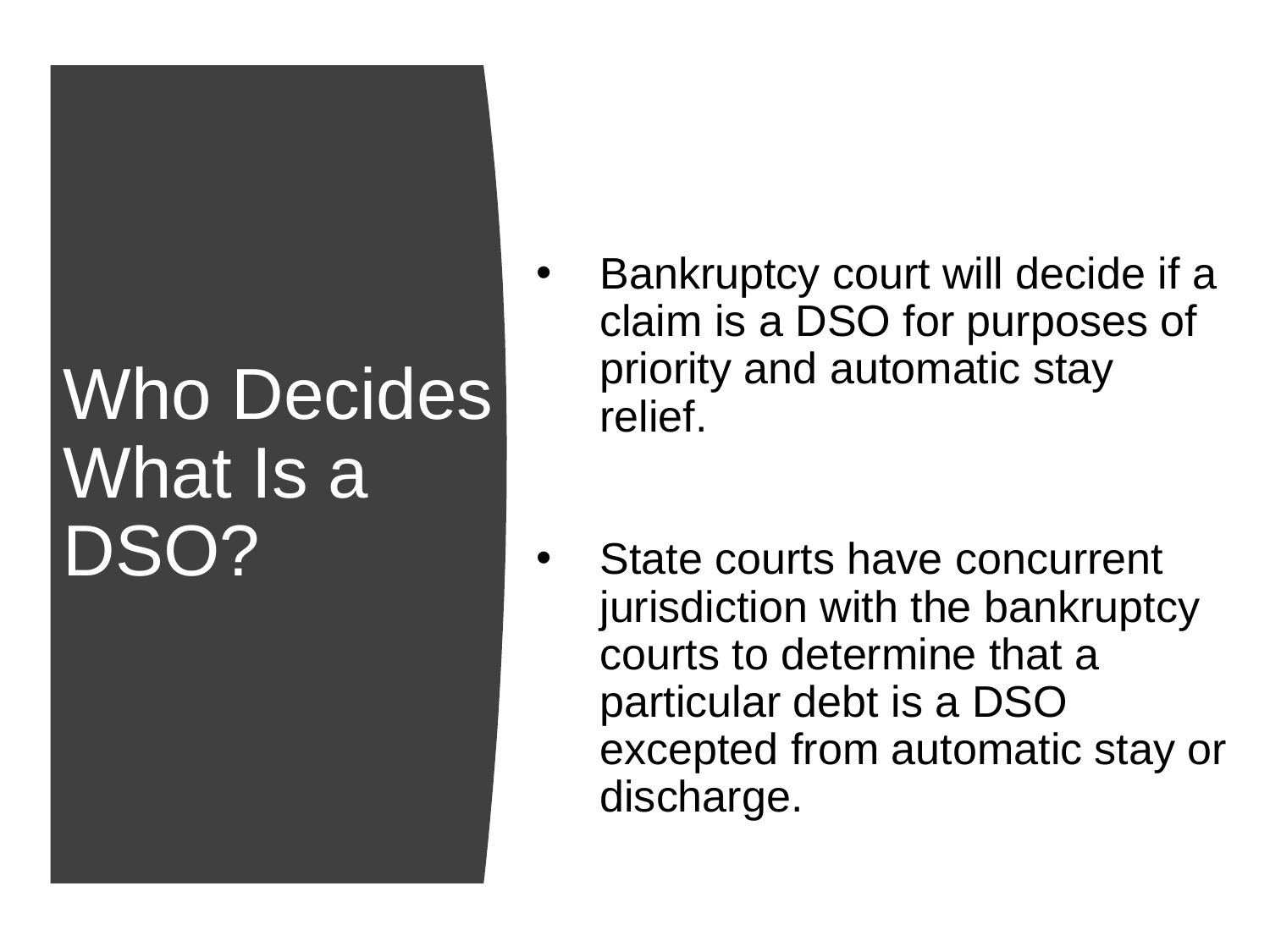

Bankruptcy court will decide if a claim is a DSO for purposes of priority and automatic stay relief.

State courts have concurrent jurisdiction with the bankruptcy courts to determine that a particular debt is a DSO excepted from automatic stay or discharge.

# Who Decides What Is a DSO?